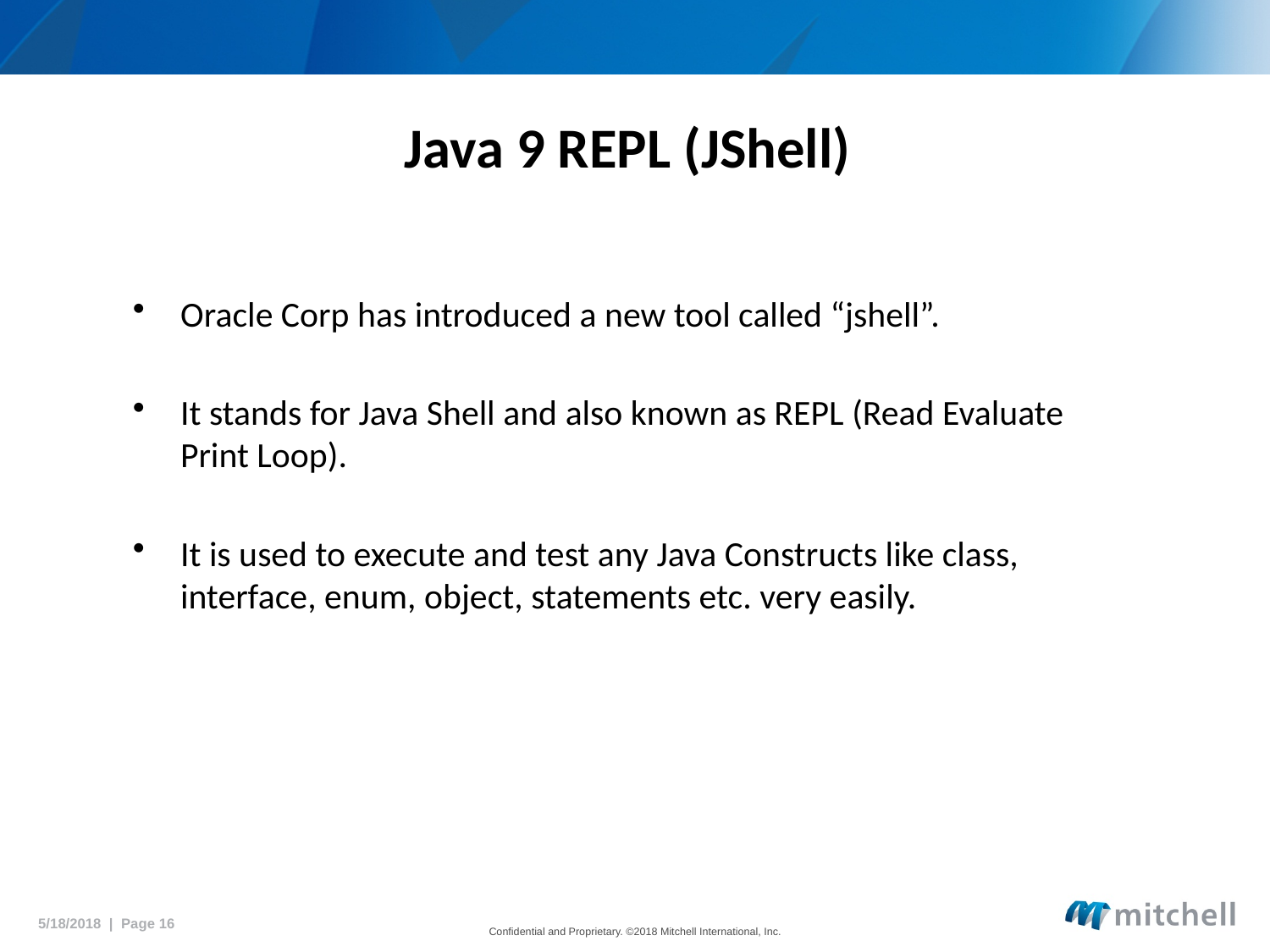

# Java 9 REPL (JShell)
Oracle Corp has introduced a new tool called “jshell”.

It stands for Java Shell and also known as REPL (Read Evaluate Print Loop).

It is used to execute and test any Java Constructs like class, interface, enum, object, statements etc. very easily.
5/18/2018  |  Page 16